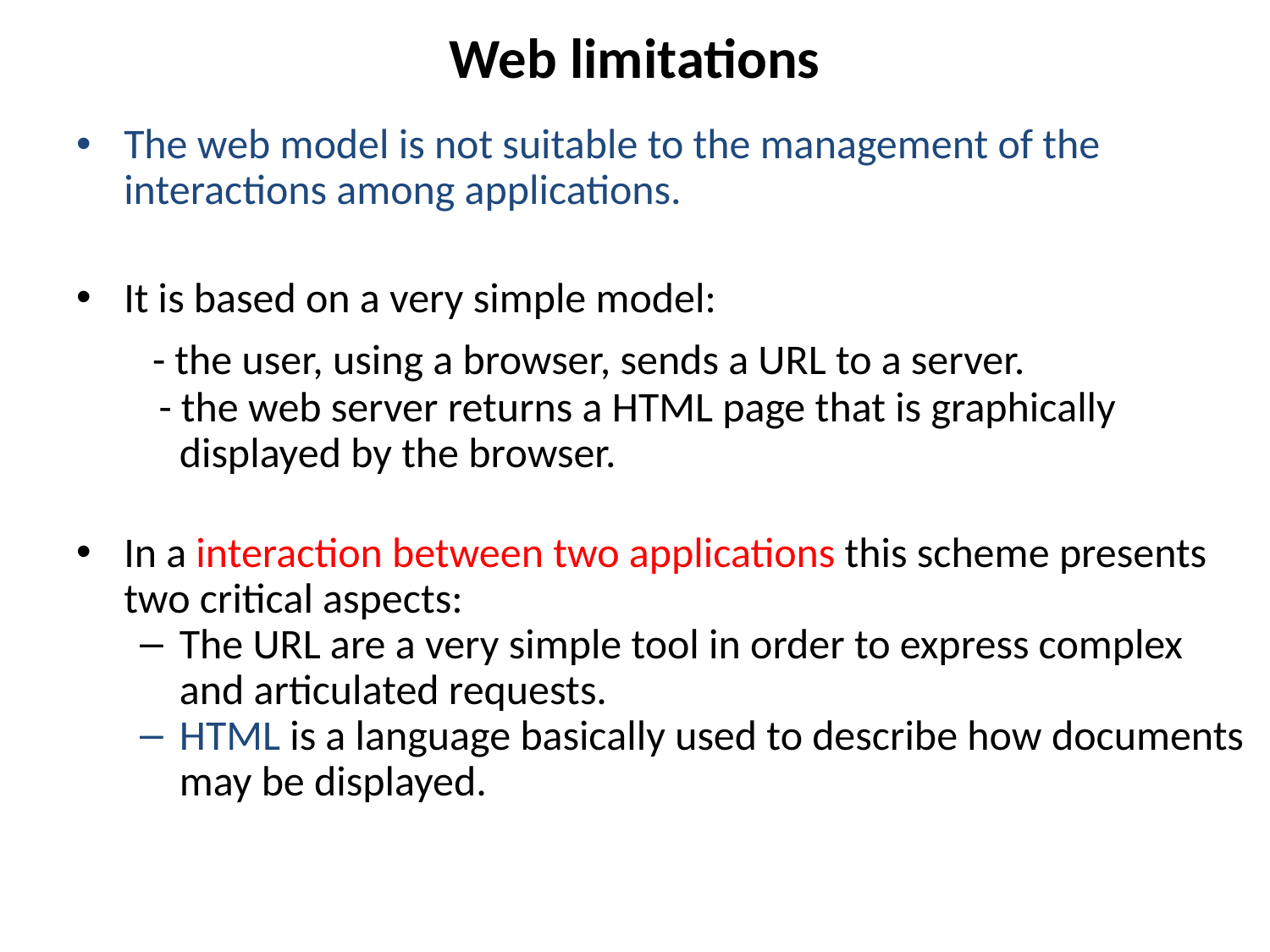

# Web limitations
The web model is not suitable to the management of the interactions among applications.

It is based on a very simple model:
	   - the user, using a browser, sends a URL to a server.
  - the web server returns a HTML page that is graphically displayed by the browser.

In a interaction between two applications this scheme presents two critical aspects:
The URL are a very simple tool in order to express complex and articulated requests.
HTML is a language basically used to describe how documents may be displayed.